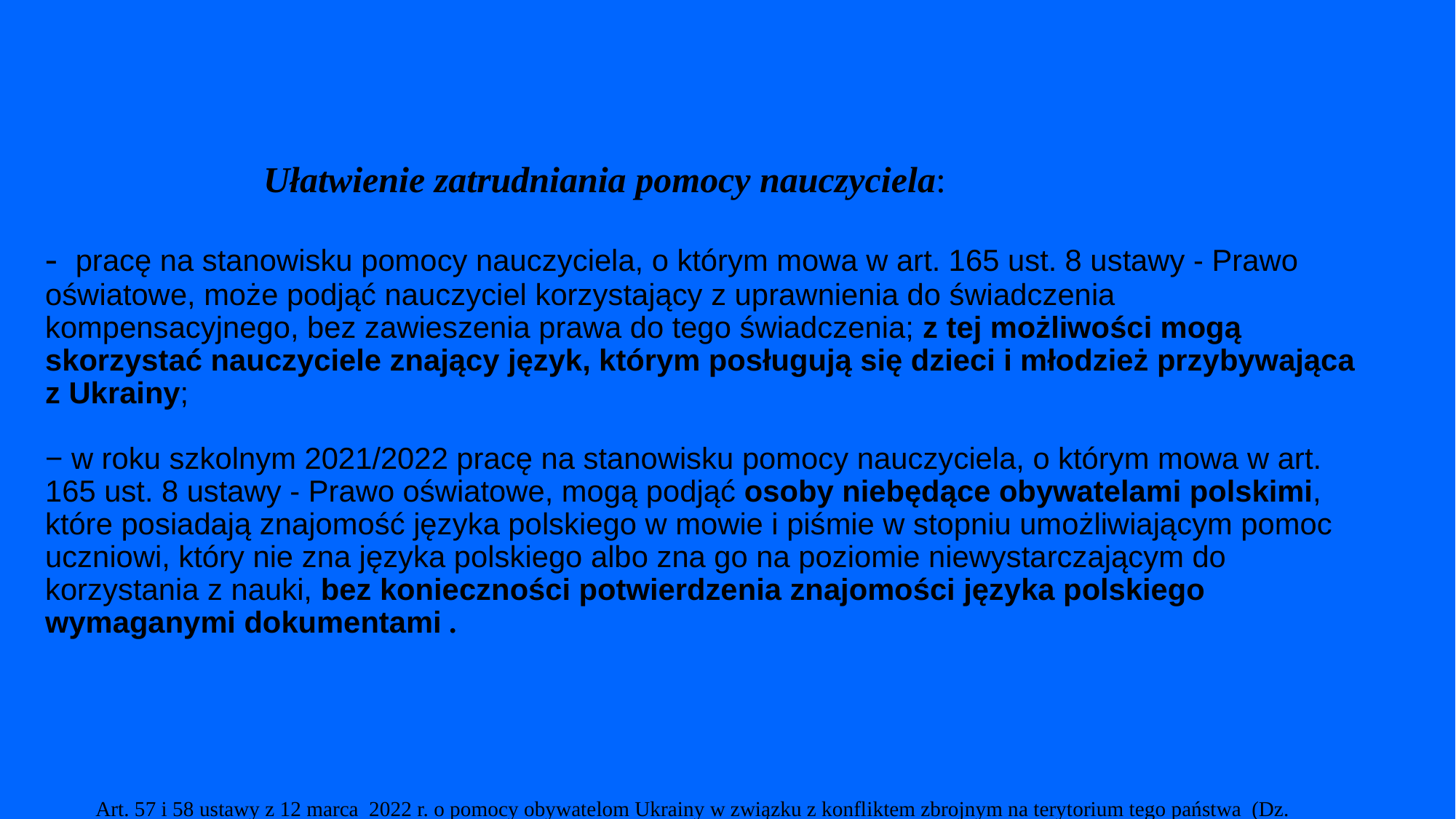

# Ułatwienie zatrudniania pomocy nauczyciela: -  pracę na stanowisku pomocy nauczyciela, o którym mowa w art. 165 ust. 8 ustawy - Prawo oświatowe, może podjąć nauczyciel korzystający z uprawnienia do świadczenia kompensacyjnego, bez zawieszenia prawa do tego świadczenia; z tej możliwości mogą skorzystać nauczyciele znający język, którym posługują się dzieci i młodzież przybywająca z Ukrainy; − w roku szkolnym 2021/2022 pracę na stanowisku pomocy nauczyciela, o którym mowa w art. 165 ust. 8 ustawy - Prawo oświatowe, mogą podjąć osoby niebędące obywatelami polskimi, które posiadają znajomość języka polskiego w mowie i piśmie w stopniu umożliwiającym pomoc uczniowi, który nie zna języka polskiego albo zna go na poziomie niewystarczającym do korzystania z nauki, bez konieczności potwierdzenia znajomości języka polskiego wymaganymi dokumentami .

Art. 57 i 58 ustawy z 12 marca  2022 r. o pomocy obywatelom Ukrainy w związku z konfliktem zbrojnym na terytorium tego państwa  (Dz. U. z 2022 r. poz. 583)